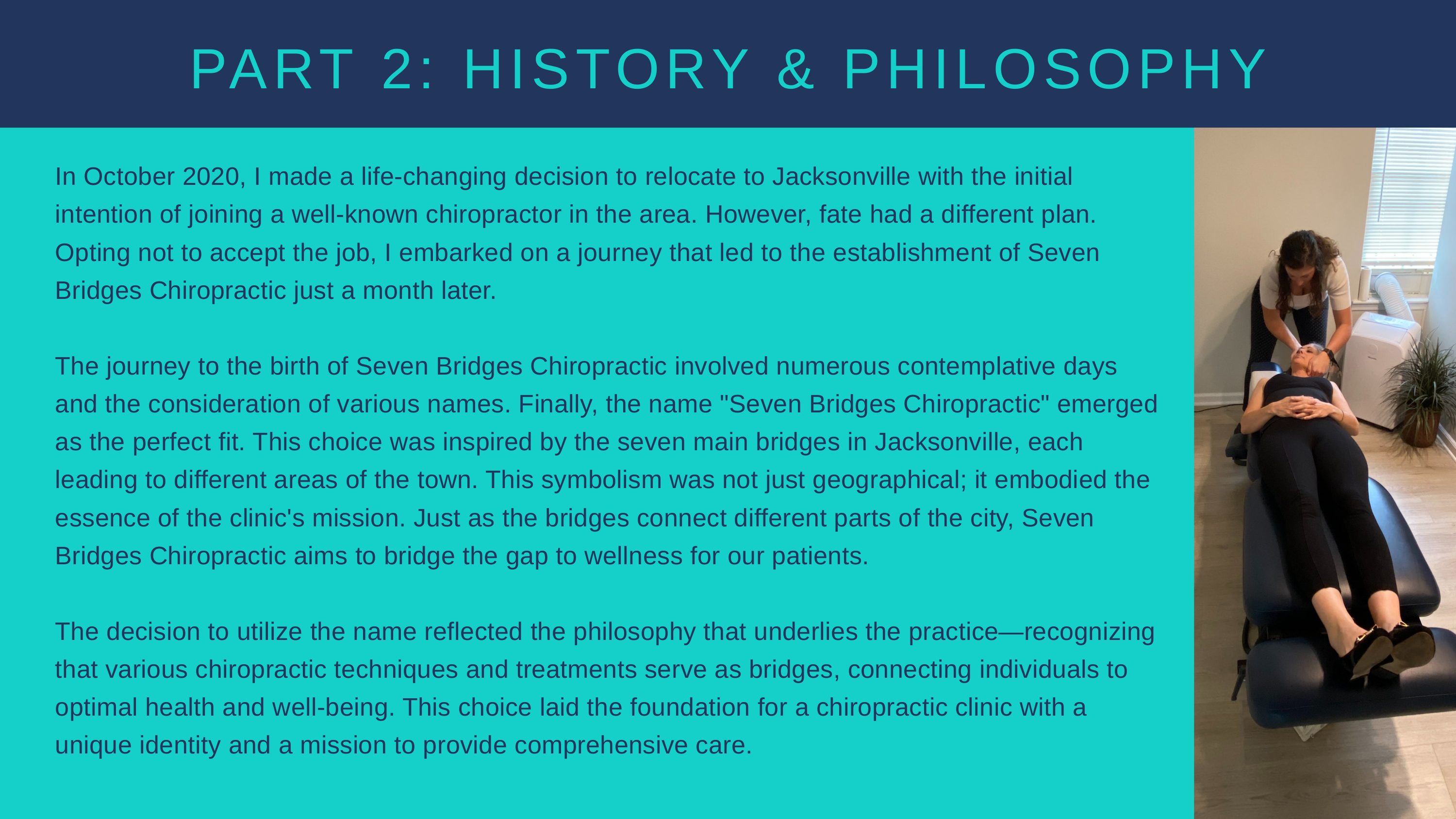

PART 2: HISTORY & PHILOSOPHY

In October 2020, I made a life-changing decision to relocate to Jacksonville with the initial intention of joining a well-known chiropractor in the area. However, fate had a different plan. Opting not to accept the job, I embarked on a journey that led to the establishment of Seven Bridges Chiropractic just a month later.

The journey to the birth of Seven Bridges Chiropractic involved numerous contemplative days and the consideration of various names. Finally, the name "Seven Bridges Chiropractic" emerged as the perfect fit. This choice was inspired by the seven main bridges in Jacksonville, each leading to different areas of the town. This symbolism was not just geographical; it embodied the essence of the clinic's mission. Just as the bridges connect different parts of the city, Seven Bridges Chiropractic aims to bridge the gap to wellness for our patients.

The decision to utilize the name reflected the philosophy that underlies the practice—recognizing that various chiropractic techniques and treatments serve as bridges, connecting individuals to optimal health and well-being. This choice laid the foundation for a chiropractic clinic with a unique identity and a mission to provide comprehensive care.